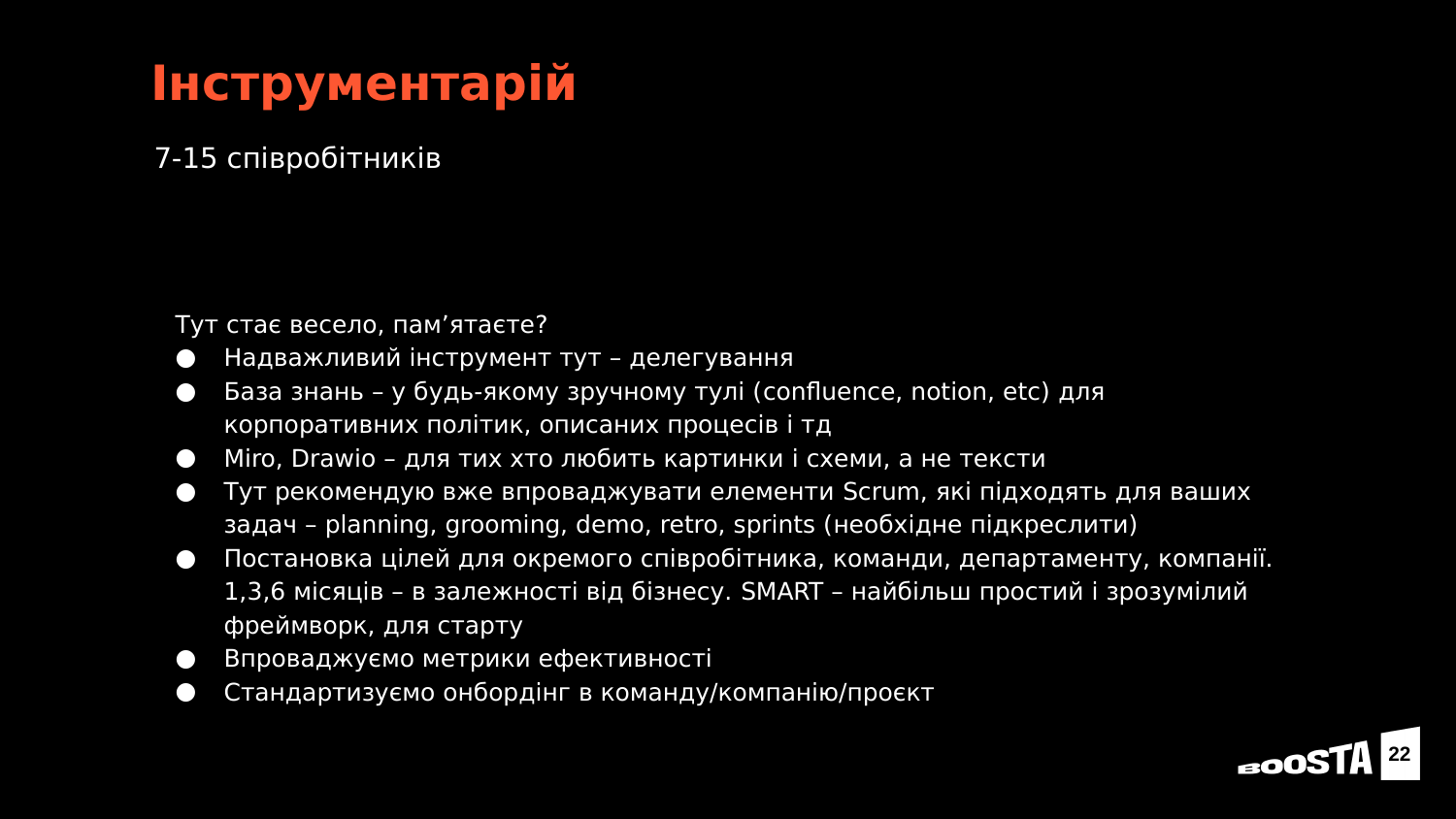

# Інструментарій
7-15 співробітників
Тут стає весело, пам’ятаєте?
Надважливий інструмент тут – делегування
База знань – у будь-якому зручному тулі (confluence, notion, etc) для корпоративних політик, описаних процесів і тд
Miro, Drawio – для тих хто любить картинки і схеми, а не тексти
Тут рекомендую вже впроваджувати елементи Scrum, які підходять для ваших задач – planning, grooming, demo, retro, sprints (необхідне підкреслити)
Постановка цілей для окремого співробітника, команди, департаменту, компанії. 1,3,6 місяців – в залежності від бізнесу. SMART – найбільш простий і зрозумілий фреймворк, для старту
Впроваджуємо метрики ефективності
Стандартизуємо онбордінг в команду/компанію/проєкт

22